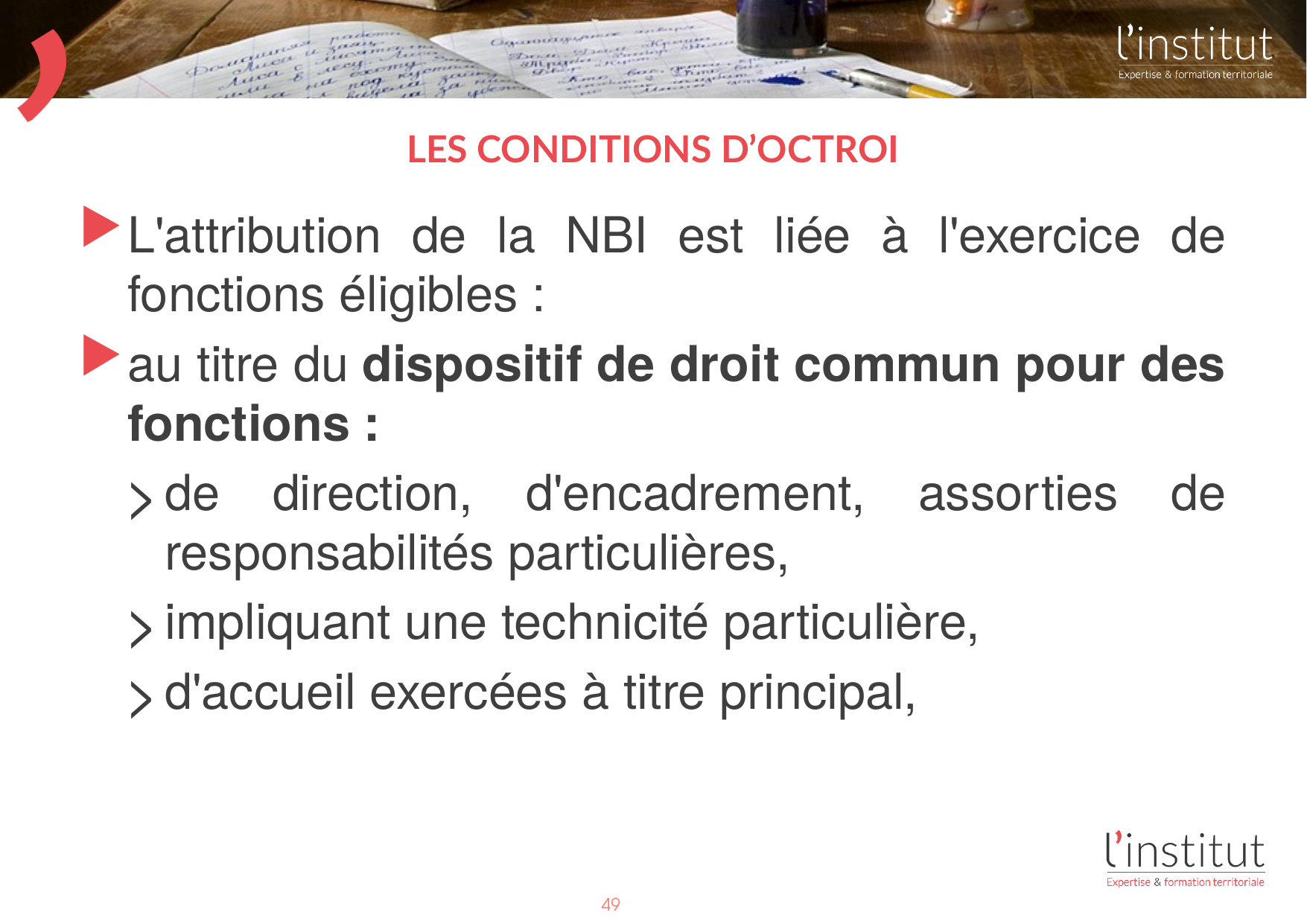

# Les conditions d’octroi
L'attribution de la NBI est liée à l'exercice de fonctions éligibles :
au titre du dispositif de droit commun pour des fonctions :
de direction, d'encadrement, assorties de responsabilités particulières,
impliquant une technicité particulière,
d'accueil exercées à titre principal,